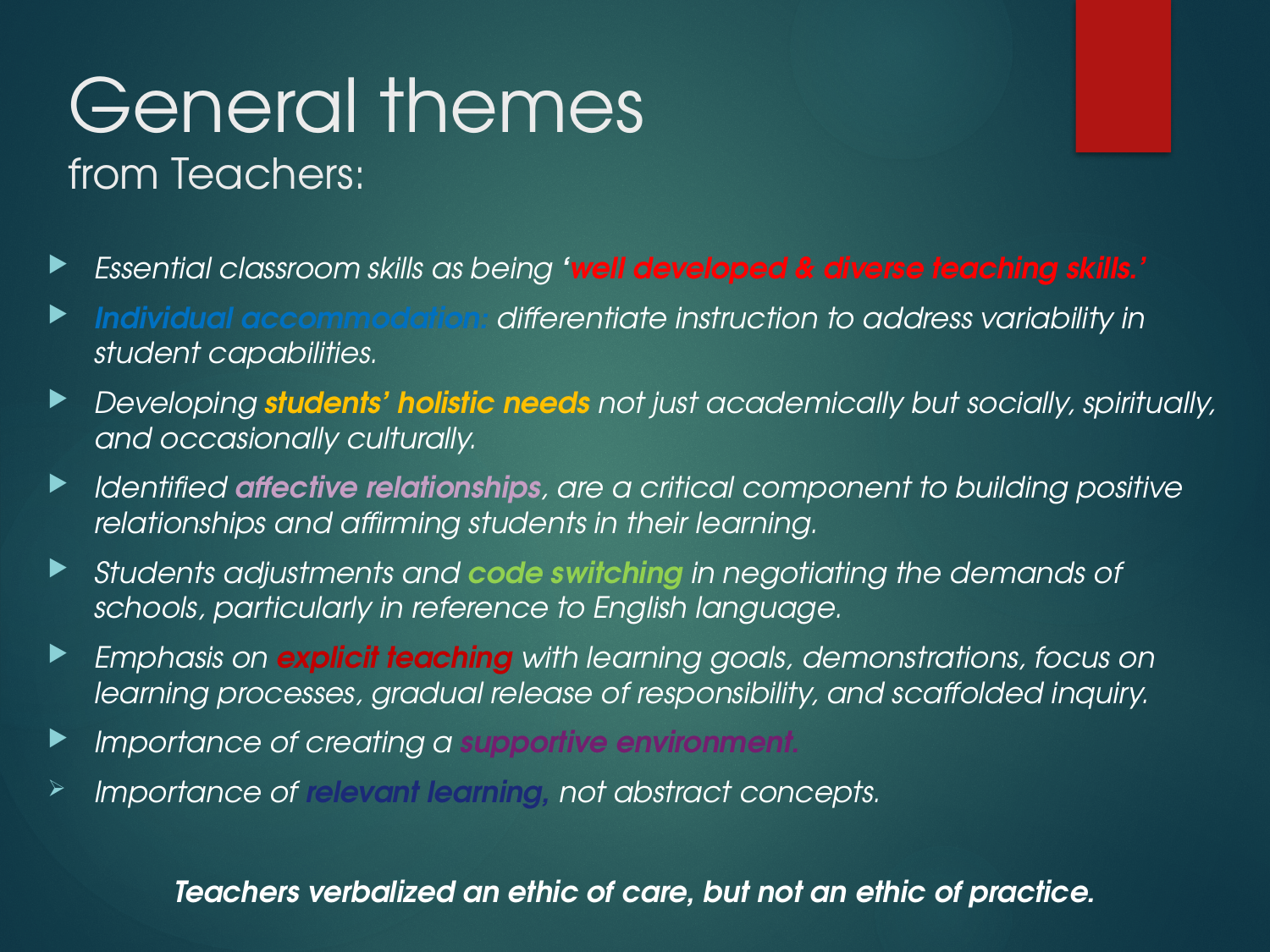

# General themes from Teachers:
Essential classroom skills as being ‘well developed & diverse teaching skills.’
Individual accommodation: differentiate instruction to address variability in student capabilities.
Developing students’ holistic needs not just academically but socially, spiritually, and occasionally culturally.
Identified affective relationships, are a critical component to building positive relationships and affirming students in their learning.
Students adjustments and code switching in negotiating the demands of schools, particularly in reference to English language.
Emphasis on explicit teaching with learning goals, demonstrations, focus on learning processes, gradual release of responsibility, and scaffolded inquiry.
Importance of creating a supportive environment.
Importance of relevant learning, not abstract concepts.

Teachers verbalized an ethic of care, but not an ethic of practice.